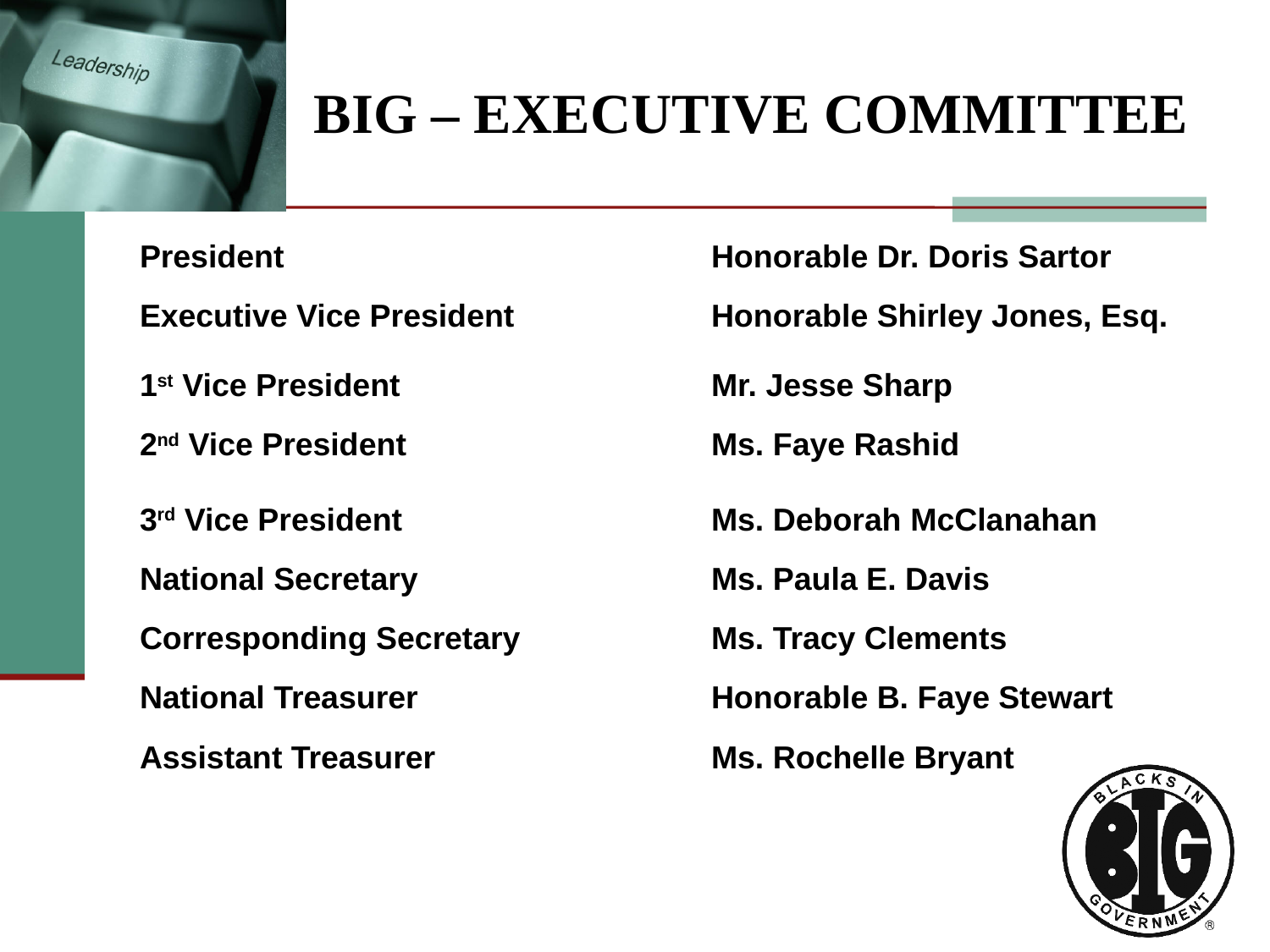

BIG – EXECUTIVE COMMITTEE
| President | Honorable Dr. Doris Sartor |
| --- | --- |
| Executive Vice President | Honorable Shirley Jones, Esq. |
| 1st Vice President | Mr. Jesse Sharp |
| 2nd Vice President | Ms. Faye Rashid |
| 3rd Vice President | Ms. Deborah McClanahan |
| National Secretary | Ms. Paula E. Davis |
| Corresponding Secretary | Ms. Tracy Clements |
| National Treasurer | Honorable B. Faye Stewart |
| Assistant Treasurer | Ms. Rochelle Bryant |